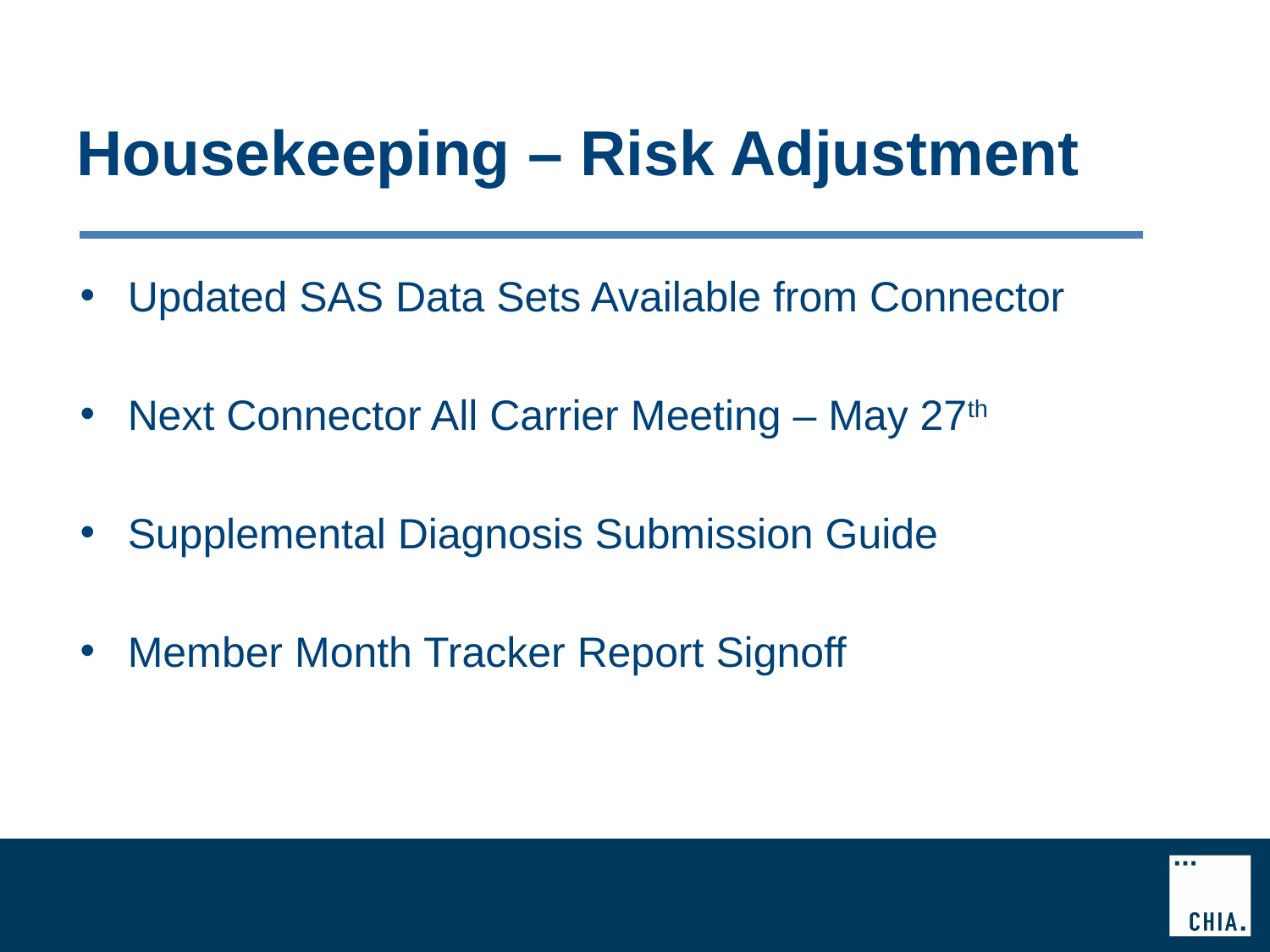

# Housekeeping – Risk Adjustment
Updated SAS Data Sets Available from Connector

Next Connector All Carrier Meeting – May 27th

Supplemental Diagnosis Submission Guide

Member Month Tracker Report Signoff